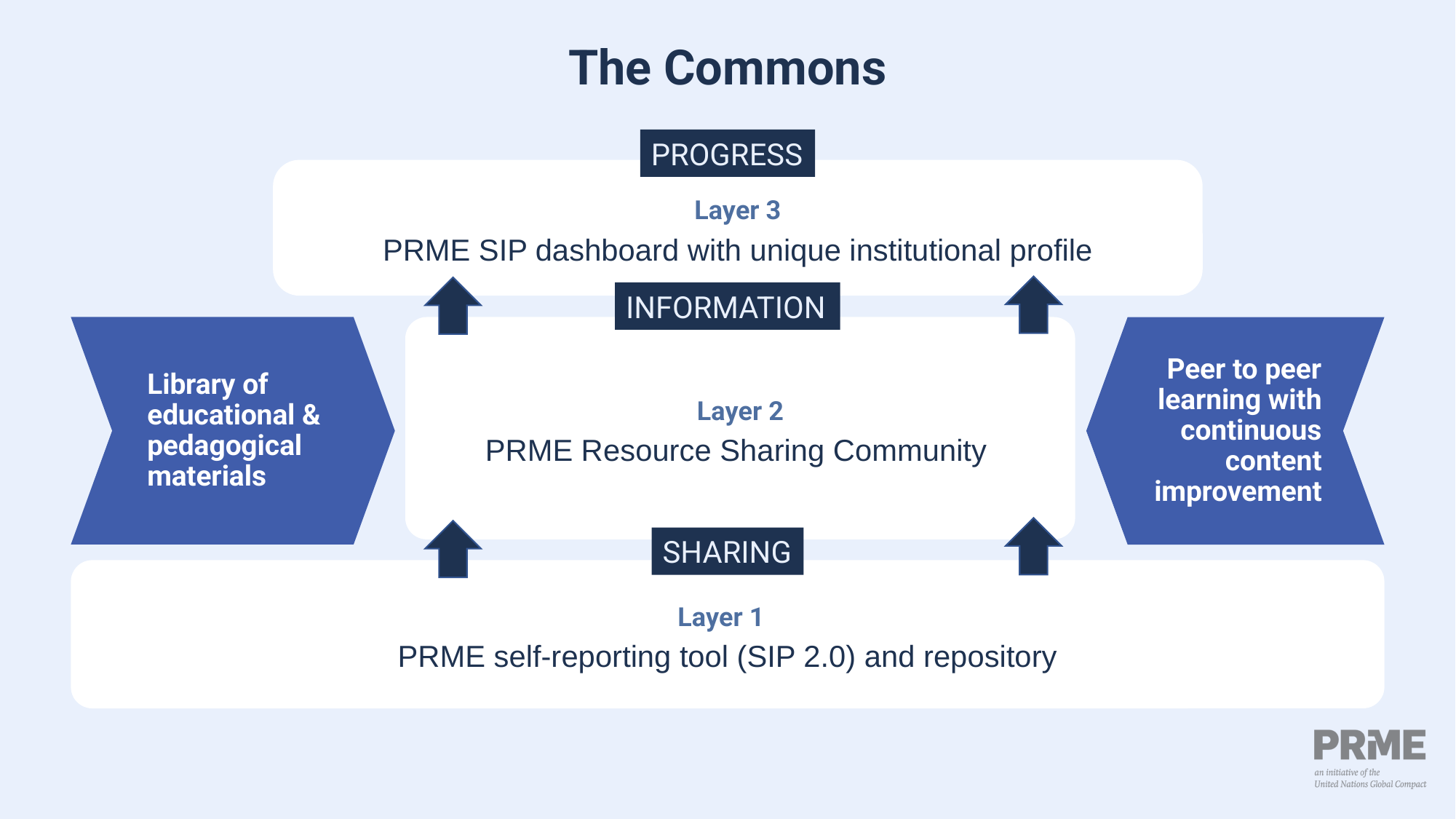

The Commons
PROGRESS
Layer 3
PRME SIP dashboard with unique institutional profile

INFORMATION
Library of educational & pedagogical materials
Layer 2
PRME Resource Sharing Community

Peer to peer learning with continuous content improvement

SHARING
Layer 1
PRME self-reporting tool (SIP 2.0) and repository